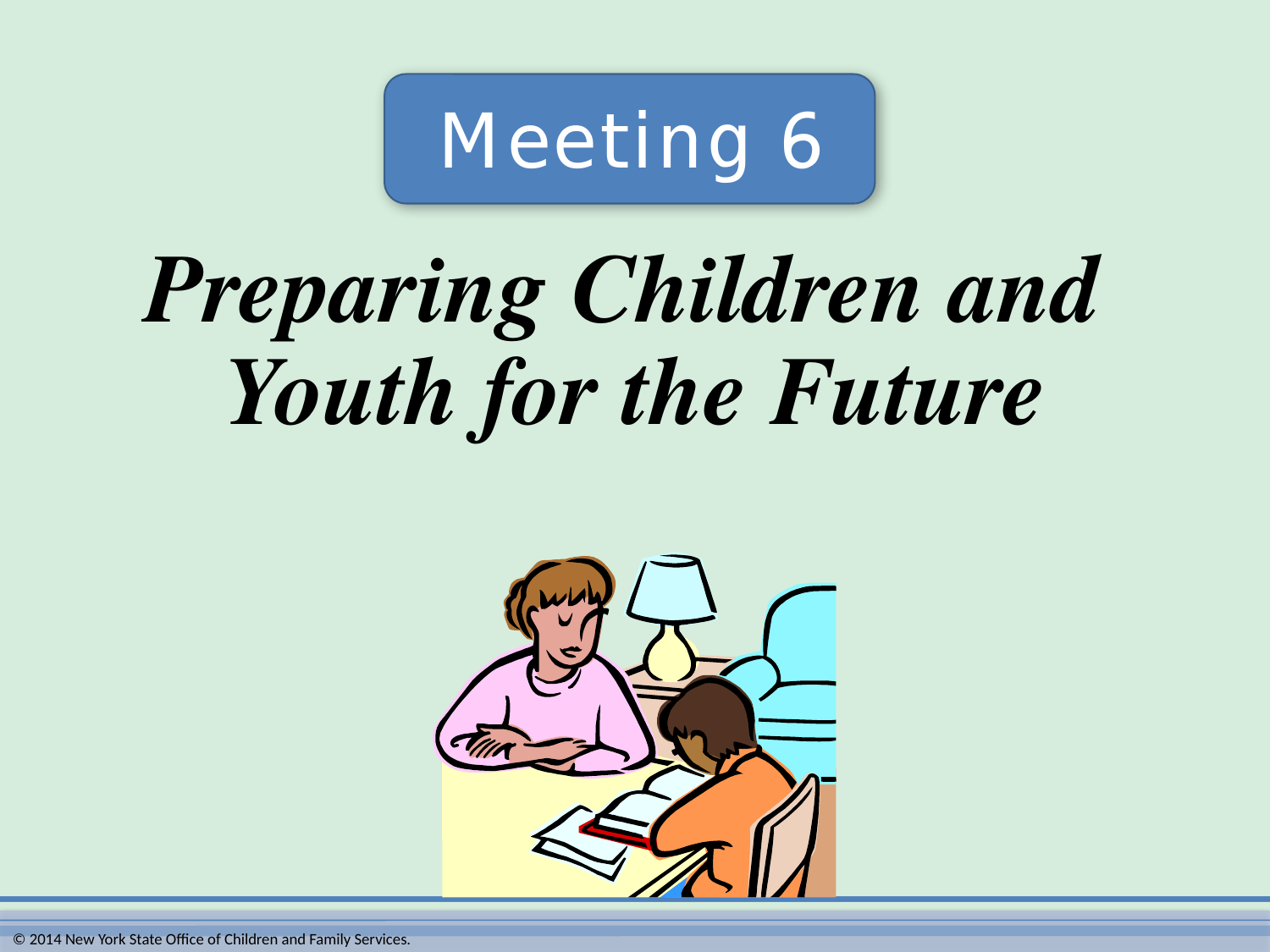

Meeting 6
Preparing Children and
Youth for the Future

© 2014 New York State Office of Children and Family Services.